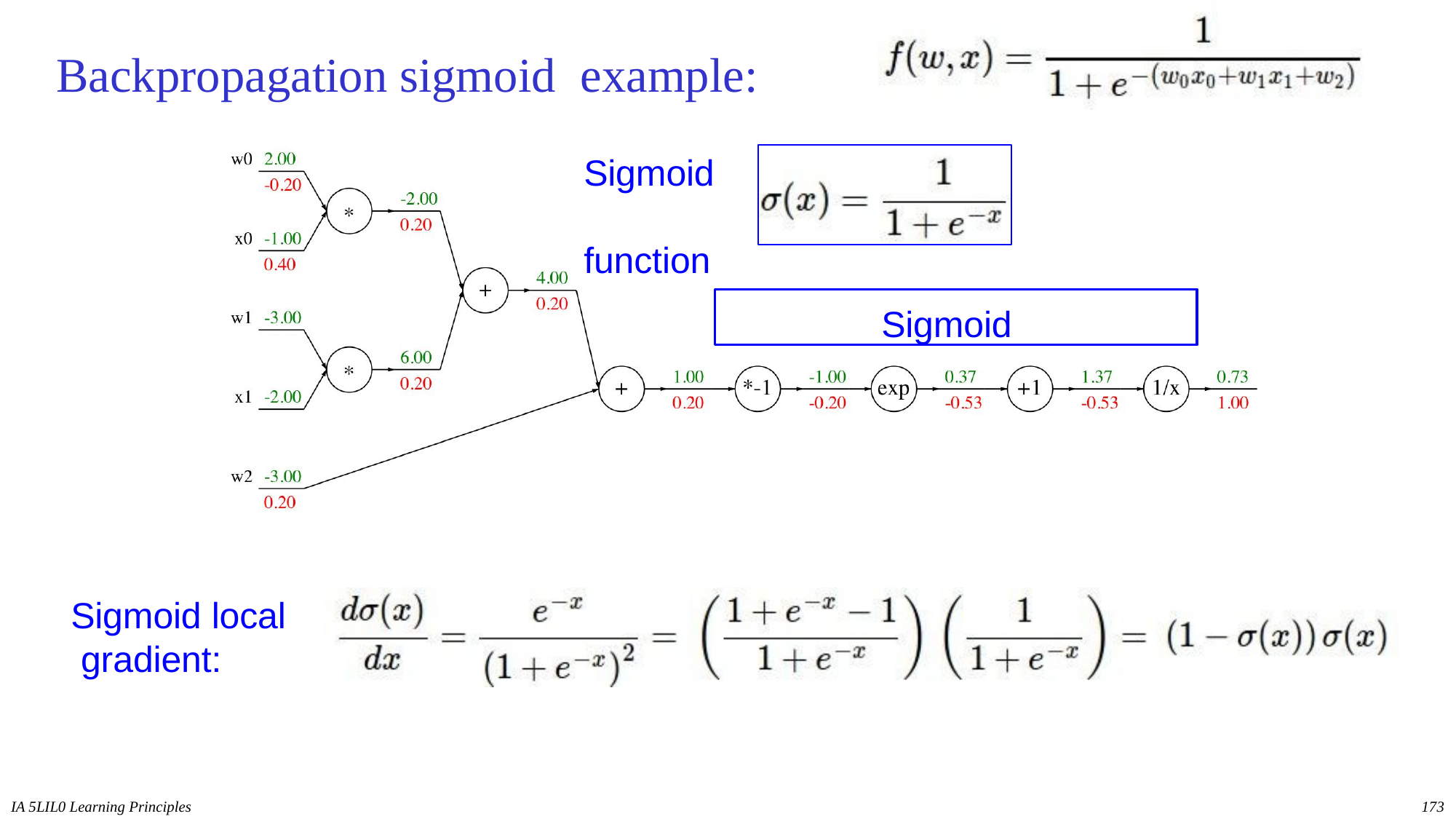

# Backpropagation sigmoid  example:

Sigmoid  function
Sigmoid

Sigmoid local  gradient:
IA 5LIL0 Learning Principles
173